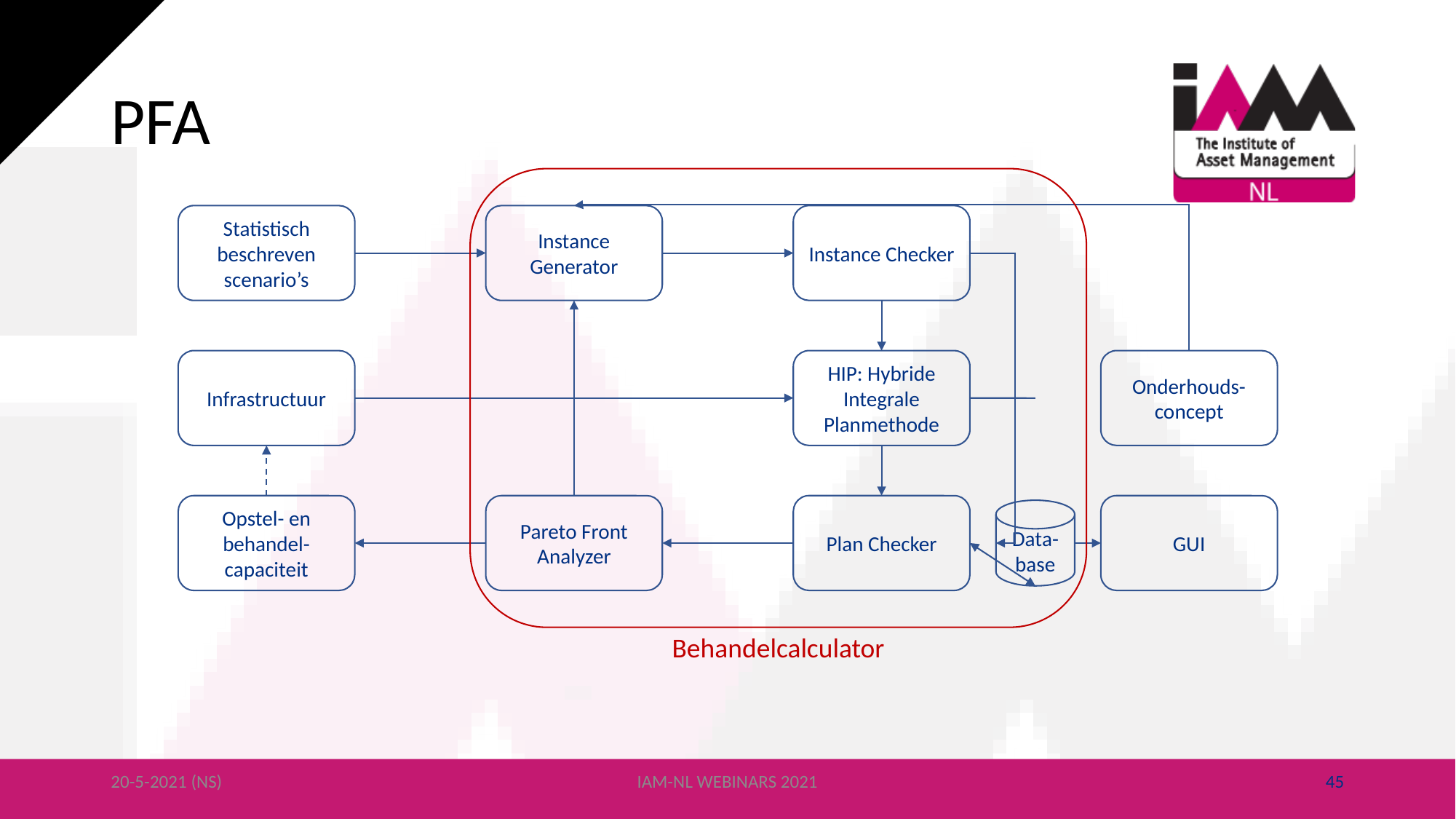

# PFA

Statistisch beschreven
scenario’s
Instance Generator
Instance Checker
Infrastructuur
HIP: Hybride Integrale Planmethode
Onderhouds- concept
Opstel- en
behandel-capaciteit
Pareto Front Analyzer
Plan Checker
GUI
Data-
base
Behandelcalculator
20-5-2021 (NS)
IAM-NL WEBINARS 2021
45